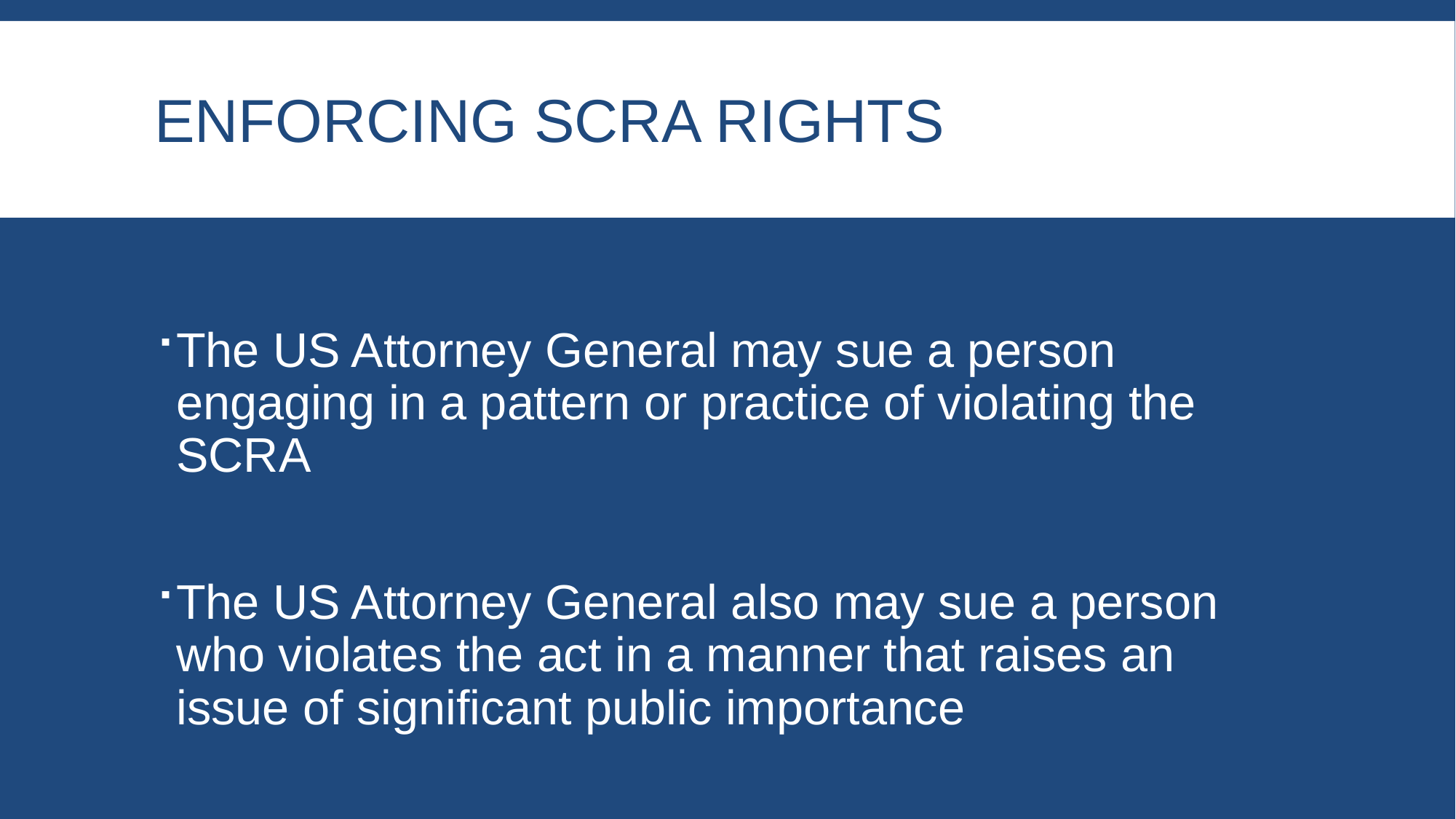

# Enforcing SCRA Rights

The US Attorney General may sue a person engaging in a pattern or practice of violating the SCRA

The US Attorney General also may sue a person who violates the act in a manner that raises an issue of significant public importance